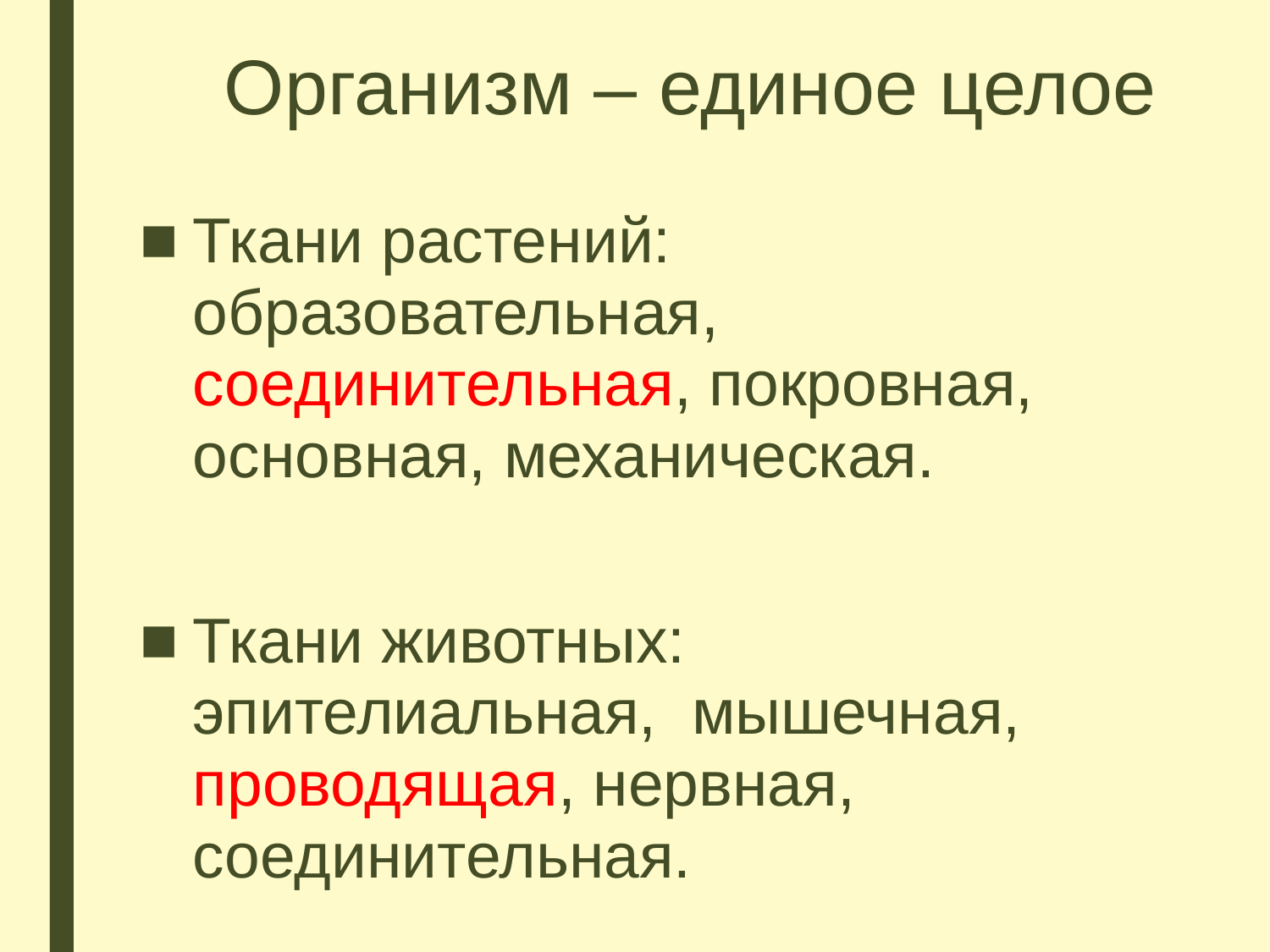

# Организм – единое целое
Ткани растений: образовательная, соединительная, покровная, основная, механическая.

Ткани животных: эпителиальная,  мышечная, проводящая, нервная, соединительная.